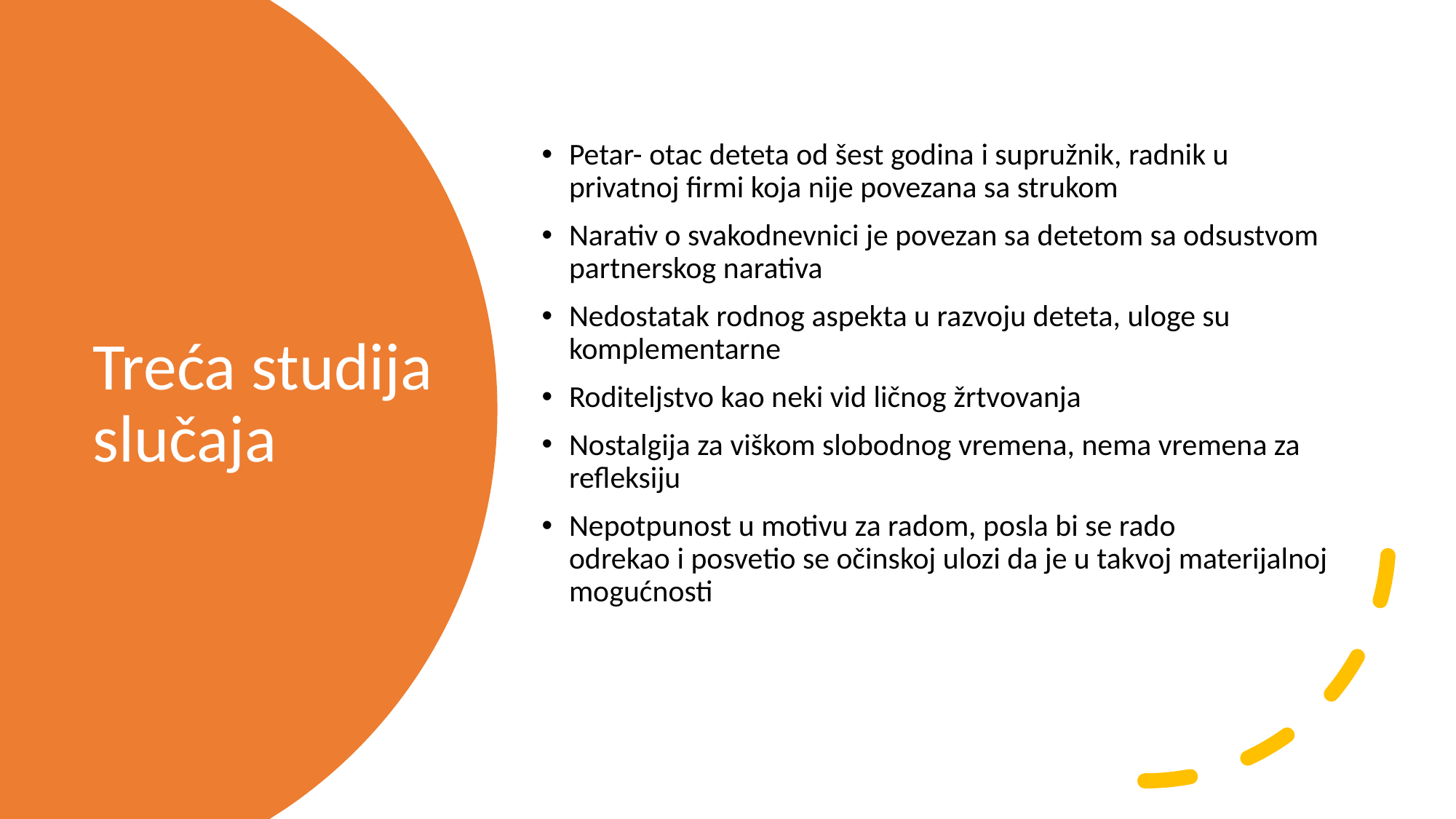

Petar- otac deteta od šest godina i supružnik, radnik u privatnoj firmi koja nije povezana sa strukom
Narativ o svakodnevnici je povezan sa detetom sa odsustvom partnerskog narativa
Nedostatak rodnog aspekta u razvoju deteta, uloge su komplementarne
Roditeljstvo kao neki vid ličnog žrtvovanja
Nostalgija za viškom slobodnog vremena, nema vremena za refleksiju
Nepotpunost u motivu za radom, posla bi se rado odrekao i posvetio se očinskoj ulozi da je u takvoj materijalnoj mogućnosti

# Treća studija slučaja